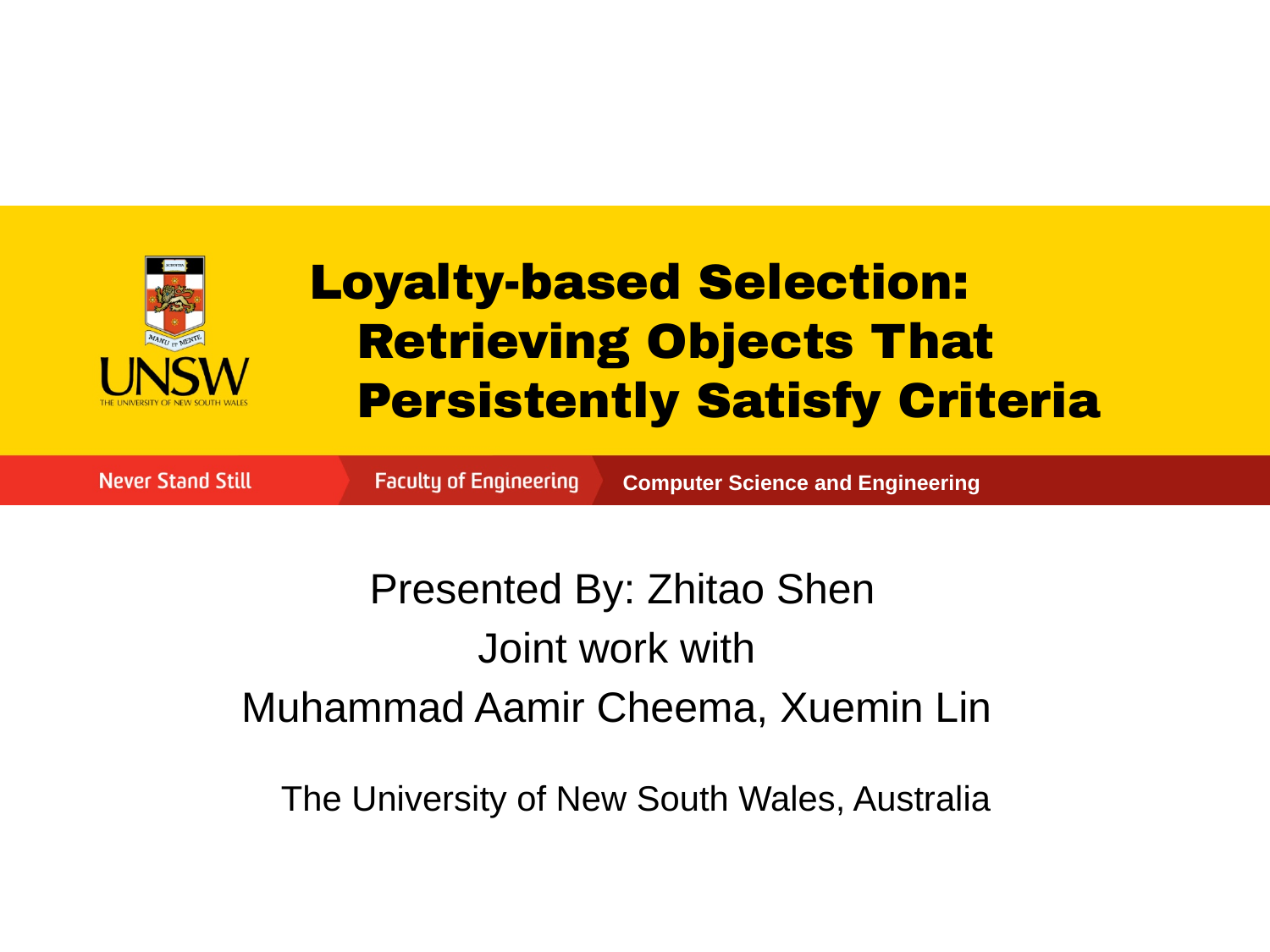

Loyalty-based Selection: Retrieving Objects That Persistently Satisfy Criteria

Computer Science and Engineering
Presented By: Zhitao Shen
Joint work with
Muhammad Aamir Cheema, Xuemin Lin
The University of New South Wales, Australia